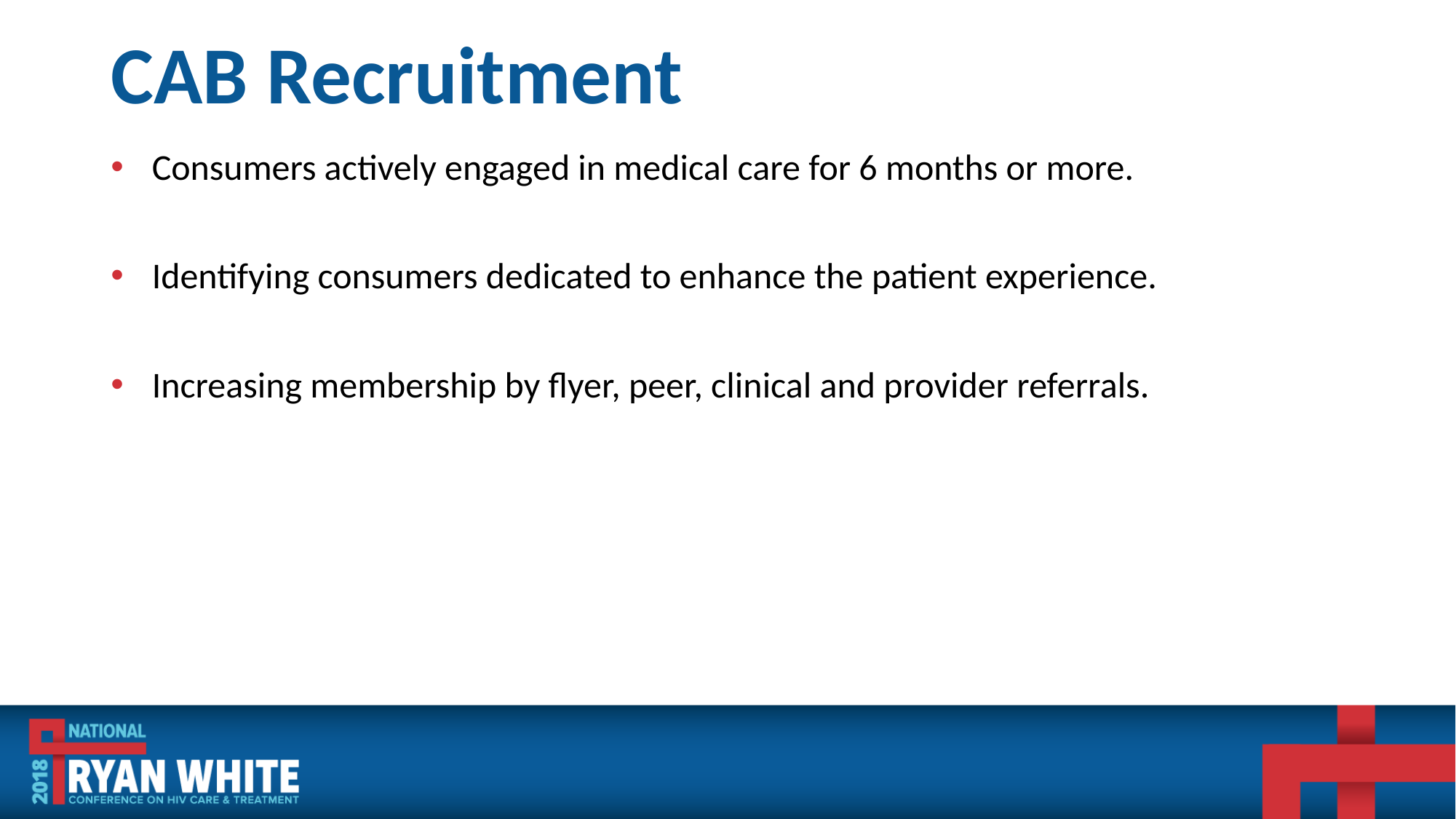

# CAB Recruitment
Consumers actively engaged in medical care for 6 months or more.

Identifying consumers dedicated to enhance the patient experience.

Increasing membership by flyer, peer, clinical and provider referrals.